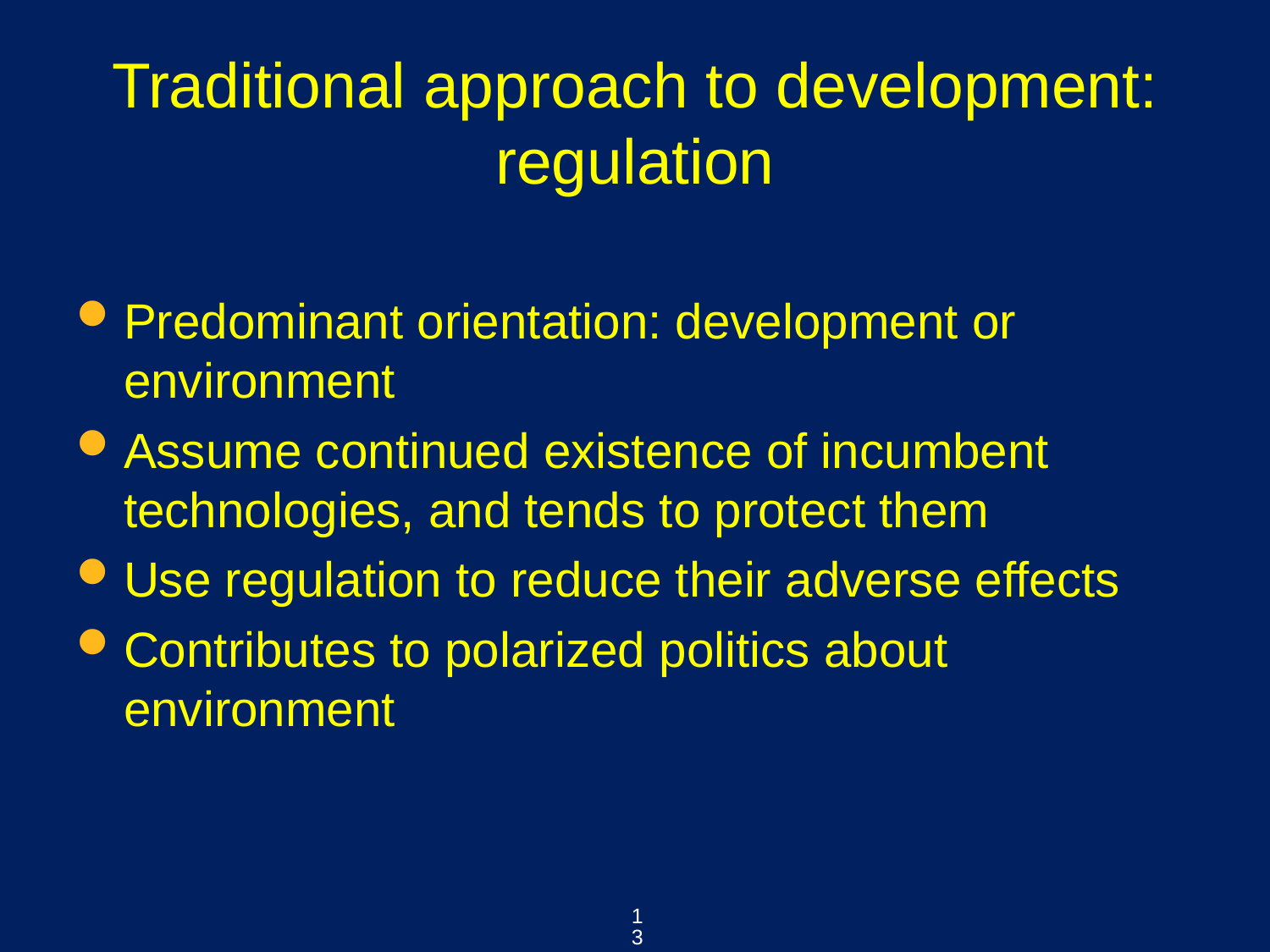

# Traditional approach to development: regulation

Predominant orientation: development or environment
Assume continued existence of incumbent technologies, and tends to protect them
Use regulation to reduce their adverse effects
Contributes to polarized politics about environment
13